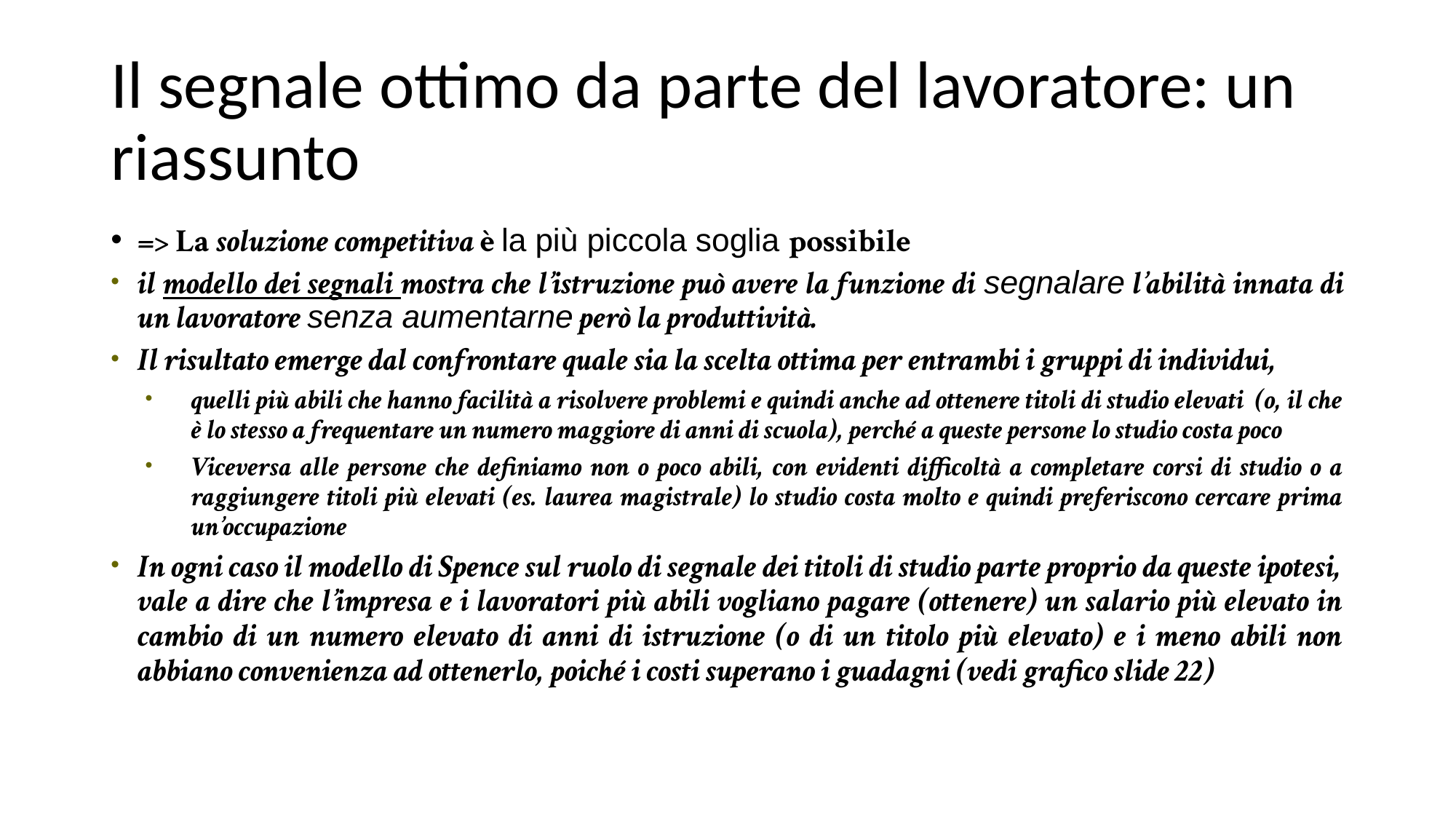

# Il segnale ottimo da parte del lavoratore: un riassunto
=> La soluzione competitiva è la più piccola soglia possibile
il modello dei segnali mostra che l’istruzione può avere la funzione di segnalare l’abilità innata di un lavoratore senza aumentarne però la produttività.
Il risultato emerge dal confrontare quale sia la scelta ottima per entrambi i gruppi di individui,
quelli più abili che hanno facilità a risolvere problemi e quindi anche ad ottenere titoli di studio elevati  (o, il che è lo stesso a frequentare un numero maggiore di anni di scuola), perché a queste persone lo studio costa poco
Viceversa alle persone che definiamo non o poco abili, con evidenti difficoltà a completare corsi di studio o a raggiungere titoli più elevati (es. laurea magistrale) lo studio costa molto e quindi preferiscono cercare prima un’occupazione
In ogni caso il modello di Spence sul ruolo di segnale dei titoli di studio parte proprio da queste ipotesi, vale a dire che l’impresa e i lavoratori più abili vogliano pagare (ottenere) un salario più elevato in cambio di un numero elevato di anni di istruzione (o di un titolo più elevato) e i meno abili non abbiano convenienza ad ottenerlo, poiché i costi superano i guadagni (vedi grafico slide 22)